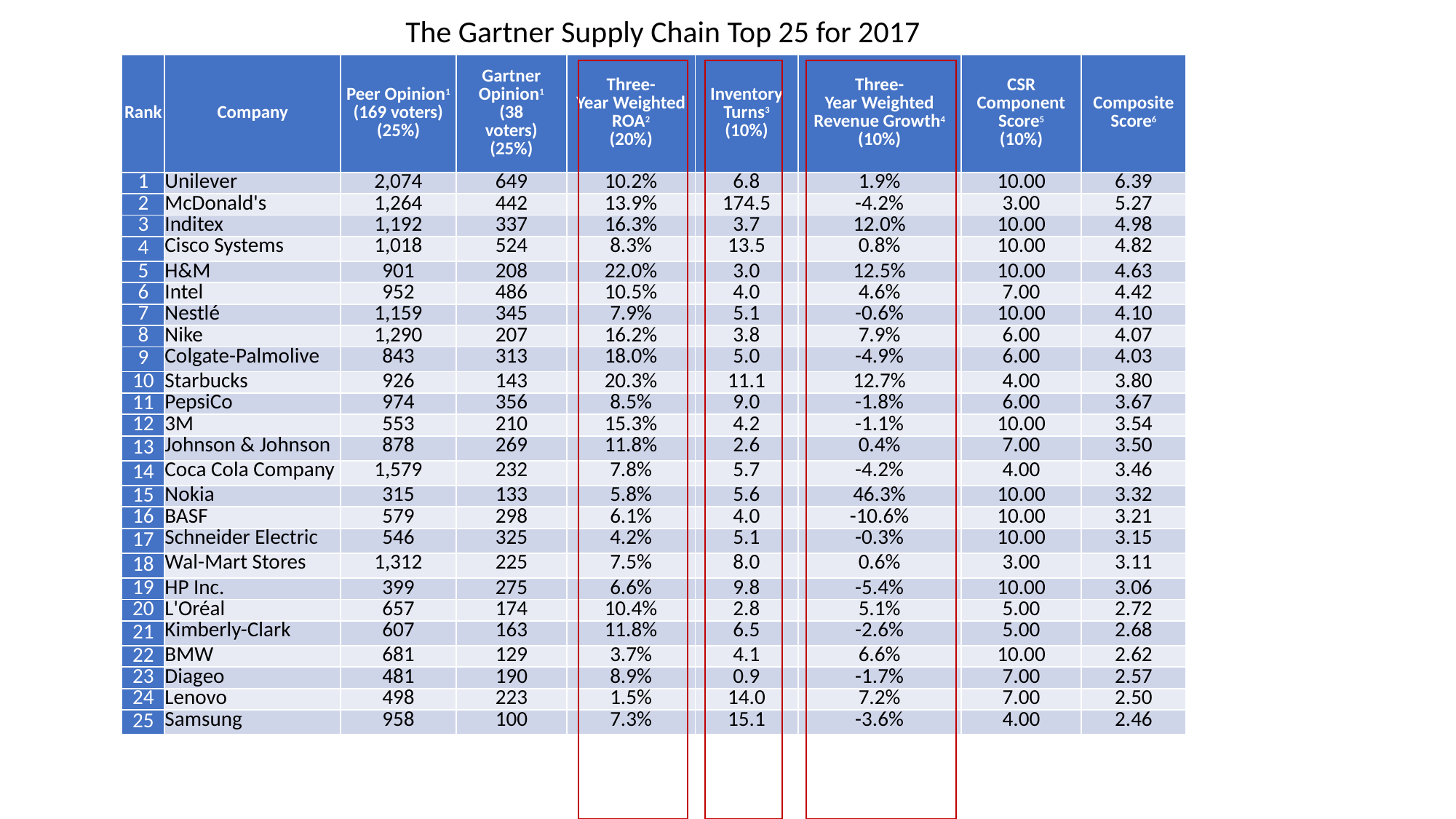

# The Gartner Supply Chain Top 25 for 2017
| Rank | Company | Peer Opinion1 (169 voters) (25%) | Gartner Opinion1 (38 voters) (25%) | Three- Year Weighted ROA2 (20%) | Inventory Turns3 (10%) | Three- Year Weighted Revenue Growth4 (10%) | CSR Component Score5 (10%) | Composite Score6 |
| --- | --- | --- | --- | --- | --- | --- | --- | --- |
| 1 | Unilever | 2,074 | 649 | 10.2% | 6.8 | 1.9% | 10.00 | 6.39 |
| 2 | McDonald's | 1,264 | 442 | 13.9% | 174.5 | -4.2% | 3.00 | 5.27 |
| 3 | Inditex | 1,192 | 337 | 16.3% | 3.7 | 12.0% | 10.00 | 4.98 |
| 4 | Cisco Systems | 1,018 | 524 | 8.3% | 13.5 | 0.8% | 10.00 | 4.82 |
| 5 | H&M | 901 | 208 | 22.0% | 3.0 | 12.5% | 10.00 | 4.63 |
| 6 | Intel | 952 | 486 | 10.5% | 4.0 | 4.6% | 7.00 | 4.42 |
| 7 | Nestlé | 1,159 | 345 | 7.9% | 5.1 | -0.6% | 10.00 | 4.10 |
| 8 | Nike | 1,290 | 207 | 16.2% | 3.8 | 7.9% | 6.00 | 4.07 |
| 9 | Colgate-Palmolive | 843 | 313 | 18.0% | 5.0 | -4.9% | 6.00 | 4.03 |
| 10 | Starbucks | 926 | 143 | 20.3% | 11.1 | 12.7% | 4.00 | 3.80 |
| 11 | PepsiCo | 974 | 356 | 8.5% | 9.0 | -1.8% | 6.00 | 3.67 |
| 12 | 3M | 553 | 210 | 15.3% | 4.2 | -1.1% | 10.00 | 3.54 |
| 13 | Johnson & Johnson | 878 | 269 | 11.8% | 2.6 | 0.4% | 7.00 | 3.50 |
| 14 | Coca Cola Company | 1,579 | 232 | 7.8% | 5.7 | -4.2% | 4.00 | 3.46 |
| 15 | Nokia | 315 | 133 | 5.8% | 5.6 | 46.3% | 10.00 | 3.32 |
| 16 | BASF | 579 | 298 | 6.1% | 4.0 | -10.6% | 10.00 | 3.21 |
| 17 | Schneider Electric | 546 | 325 | 4.2% | 5.1 | -0.3% | 10.00 | 3.15 |
| 18 | Wal-Mart Stores | 1,312 | 225 | 7.5% | 8.0 | 0.6% | 3.00 | 3.11 |
| 19 | HP Inc. | 399 | 275 | 6.6% | 9.8 | -5.4% | 10.00 | 3.06 |
| 20 | L'Oréal | 657 | 174 | 10.4% | 2.8 | 5.1% | 5.00 | 2.72 |
| 21 | Kimberly-Clark | 607 | 163 | 11.8% | 6.5 | -2.6% | 5.00 | 2.68 |
| 22 | BMW | 681 | 129 | 3.7% | 4.1 | 6.6% | 10.00 | 2.62 |
| 23 | Diageo | 481 | 190 | 8.9% | 0.9 | -1.7% | 7.00 | 2.57 |
| 24 | Lenovo | 498 | 223 | 1.5% | 14.0 | 7.2% | 7.00 | 2.50 |
| 25 | Samsung | 958 | 100 | 7.3% | 15.1 | -3.6% | 4.00 | 2.46 |